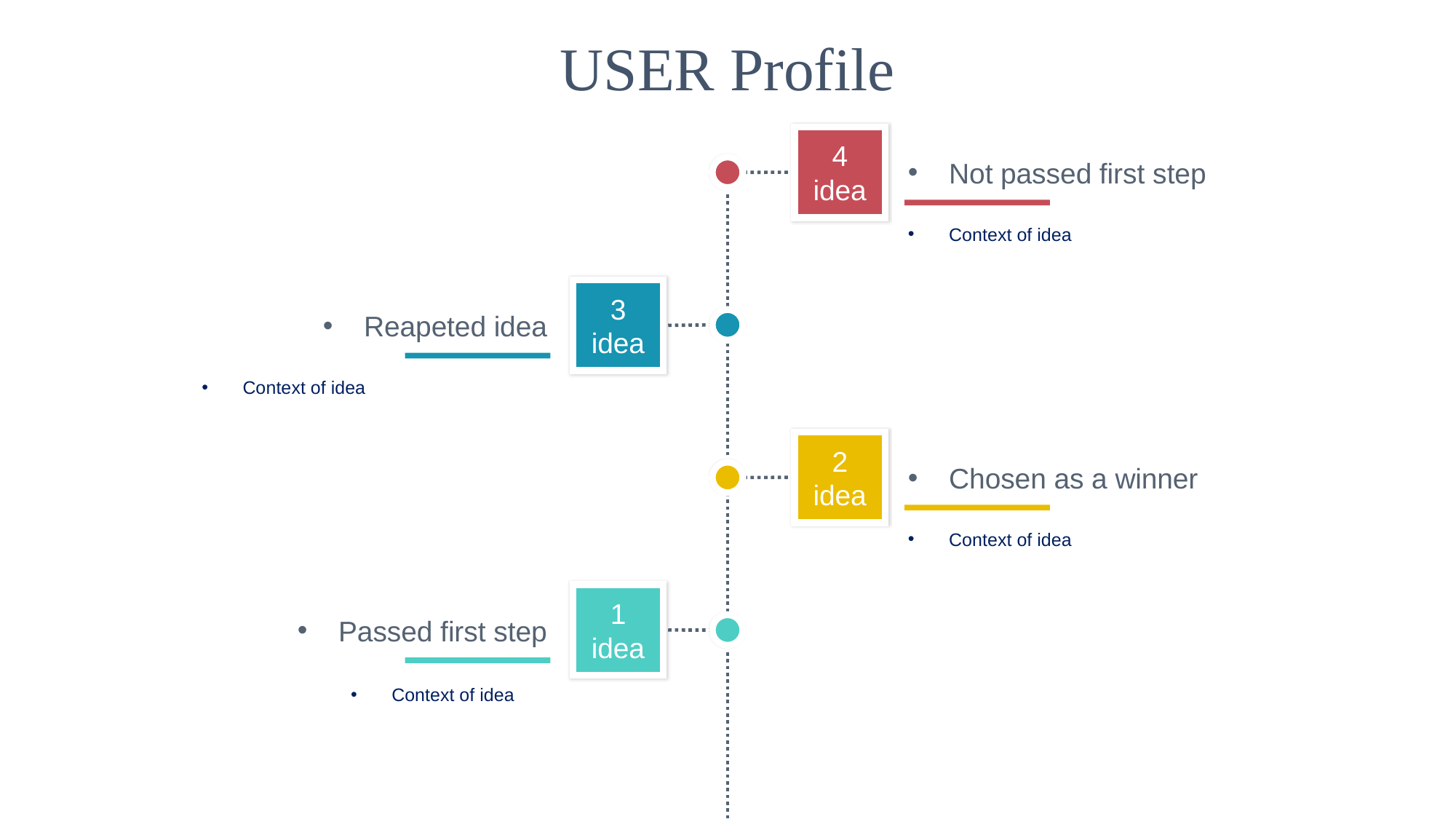

USER Profile

4 idea
Not passed first step

Context of idea

Reapeted idea
3 idea

Context of idea

2 idea
Chosen as a winner

Context of idea

Passed first step
1 idea

Context of idea